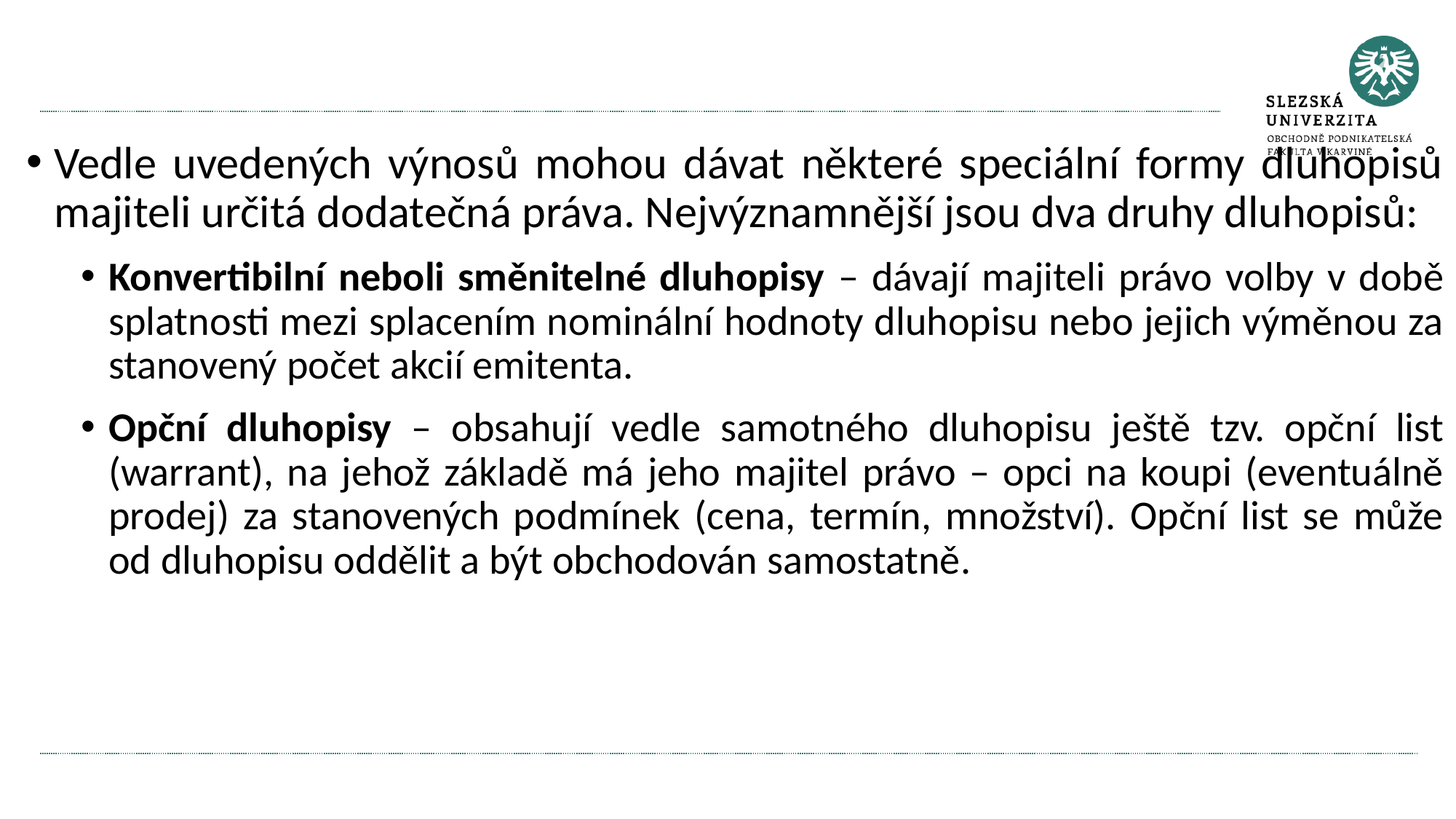

#
Vedle uvedených výnosů mohou dávat některé speciální formy dluhopisů majiteli určitá dodatečná práva. Nejvýznamnější jsou dva druhy dluhopisů:
Konvertibilní neboli směnitelné dluhopisy – dávají majiteli právo volby v době splatnosti mezi splacením nominální hodnoty dluhopisu nebo jejich výměnou za stanovený počet akcií emitenta.
Opční dluhopisy – obsahují vedle samotného dluhopisu ještě tzv. opční list (warrant), na jehož základě má jeho majitel právo – opci na koupi (eventuálně prodej) za stanovených podmínek (cena, termín, množství). Opční list se může od dluhopisu oddělit a být obchodován samostatně.